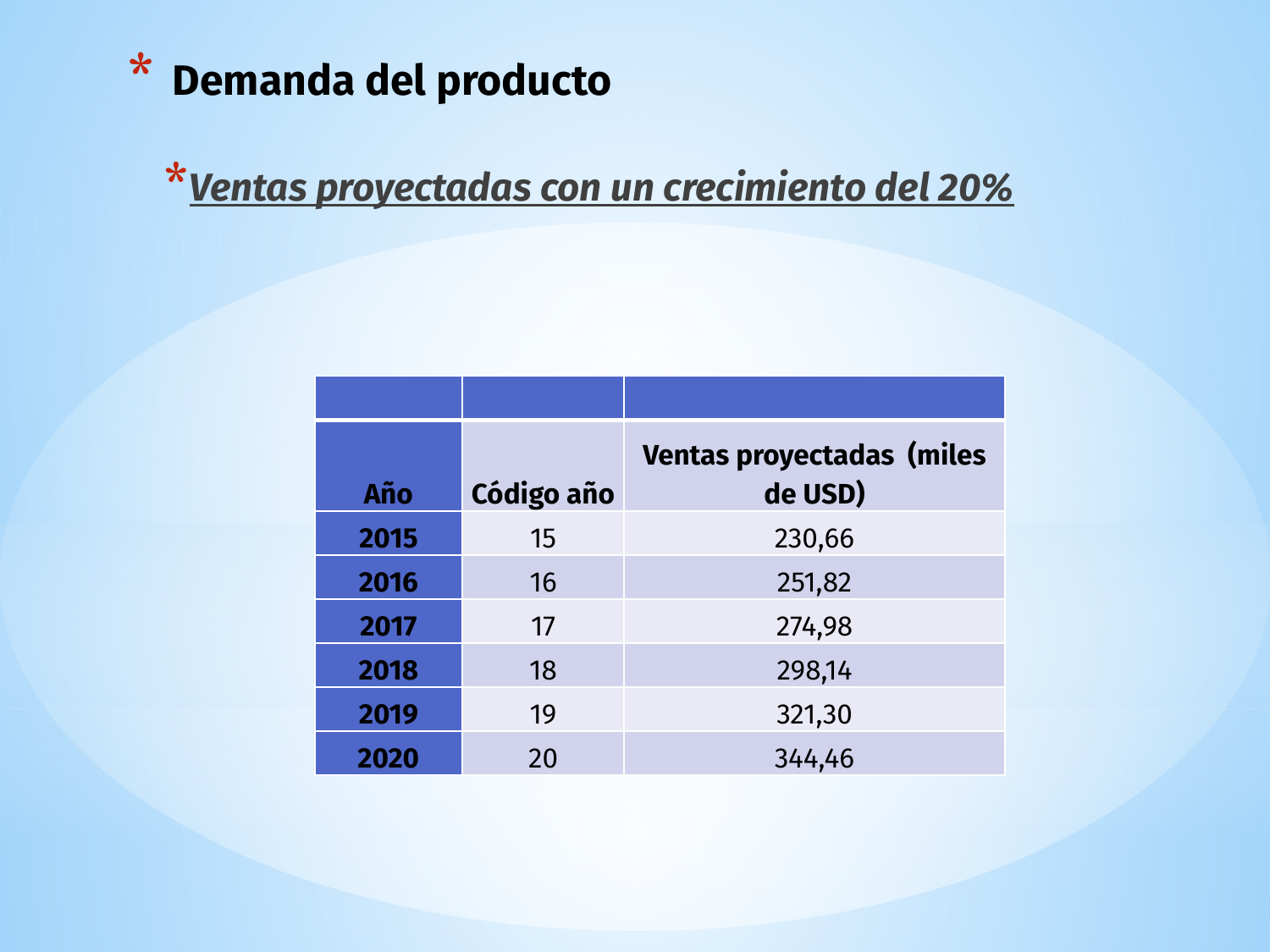

# Demanda del producto
Ventas proyectadas con un crecimiento del 20%
|  |  |  |
| --- | --- | --- |
| Año | Código año | Ventas proyectadas (miles de USD) |
| 2015 | 15 | 230,66 |
| 2016 | 16 | 251,82 |
| 2017 | 17 | 274,98 |
| 2018 | 18 | 298,14 |
| 2019 | 19 | 321,30 |
| 2020 | 20 | 344,46 |